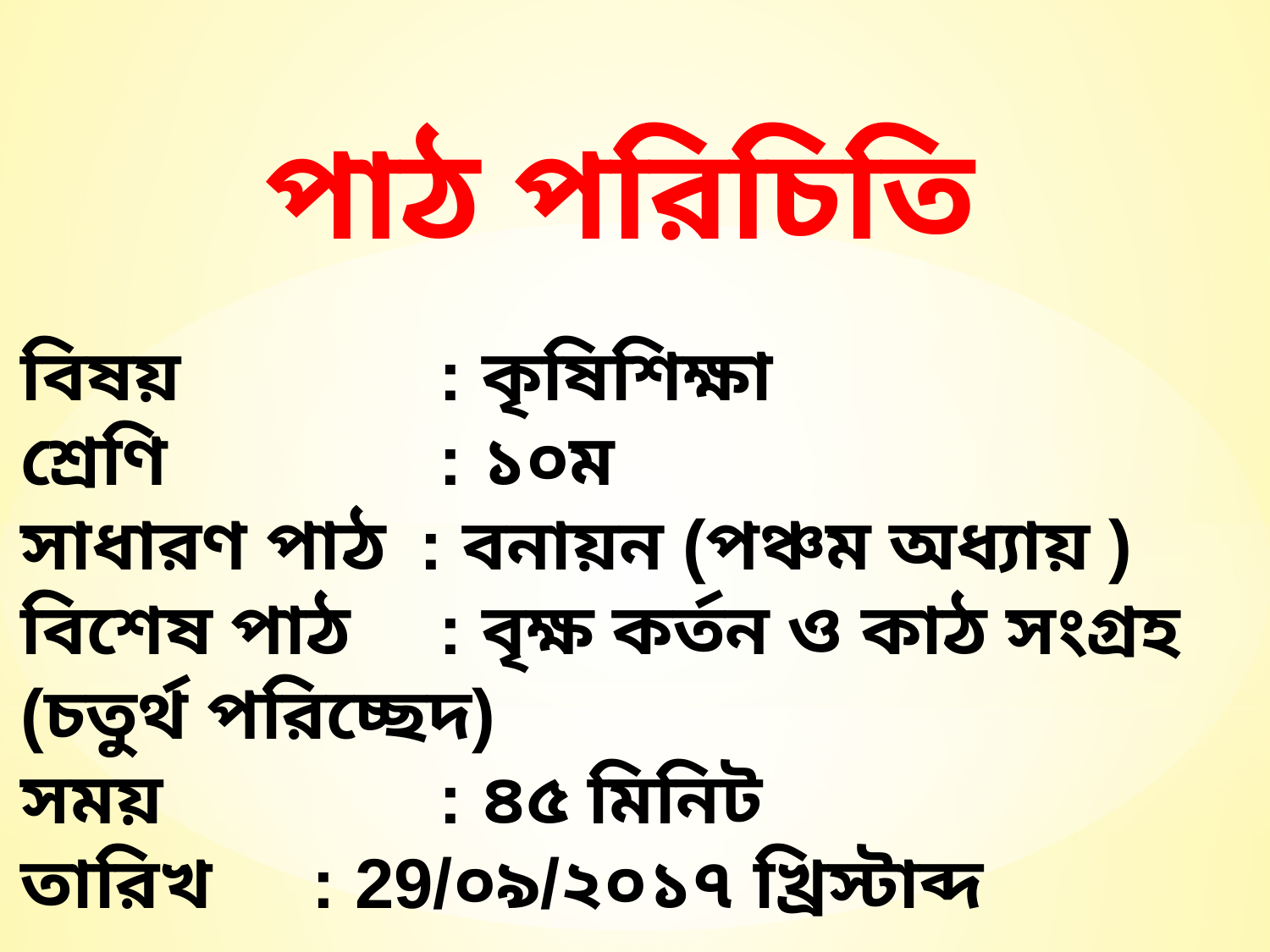

পাঠ পরিচিতি
বিষয়		  : কৃষিশিক্ষা
শ্রেণি		  : ১০ম
সাধারণ পাঠ  : বনায়ন (পঞ্চম অধ্যায় )
বিশেষ পাঠ	  : বৃক্ষ কর্তন ও কাঠ সংগ্রহ (চতুর্থ পরিচ্ছেদ)
সময়		  : ৪৫ মিনিট
তারিখ	  : 29/০৯/২০১৭ খ্রিস্টাব্দ